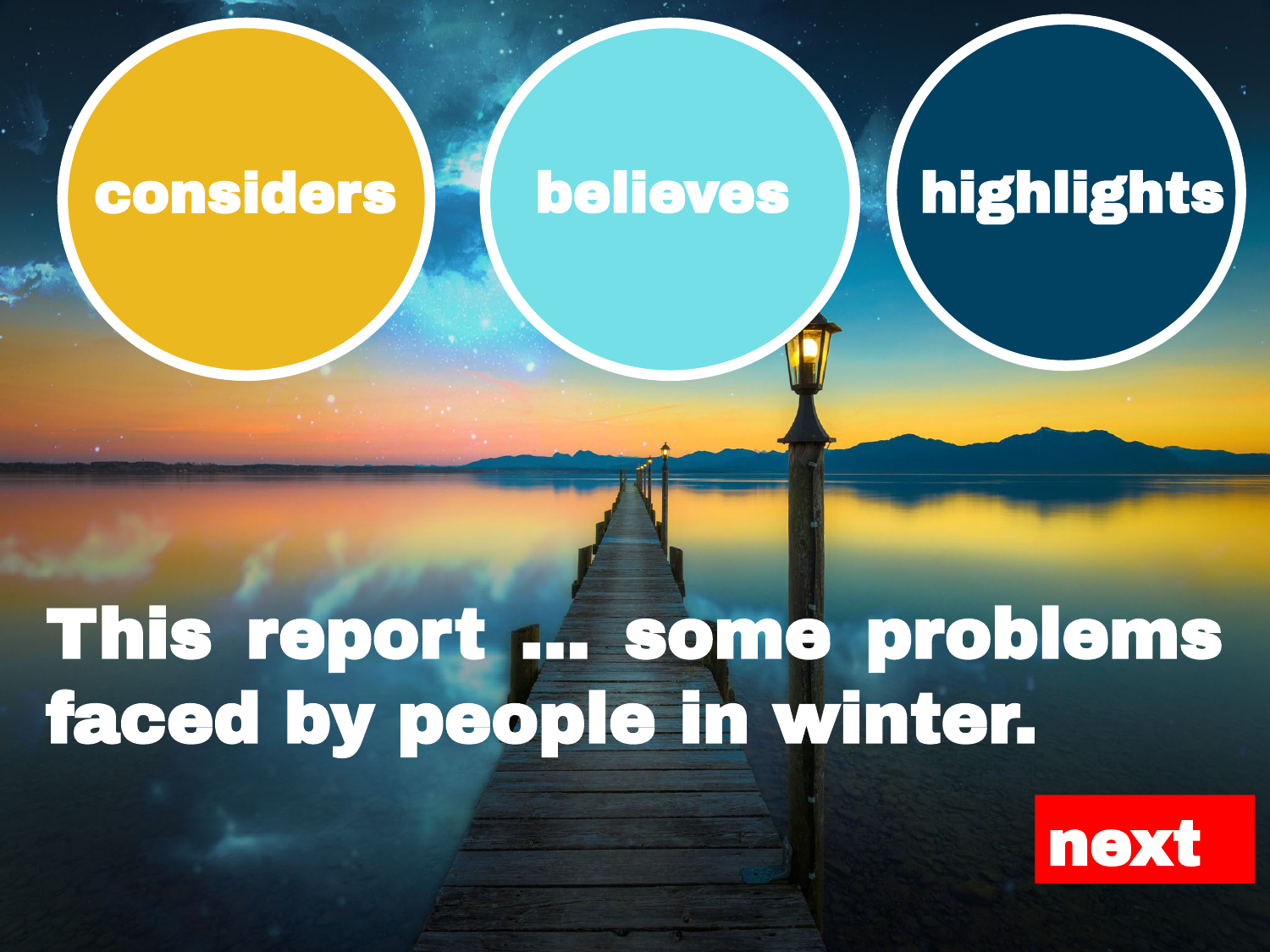

highlights

considers

believes
This report … some problems faced by people in winter.
next